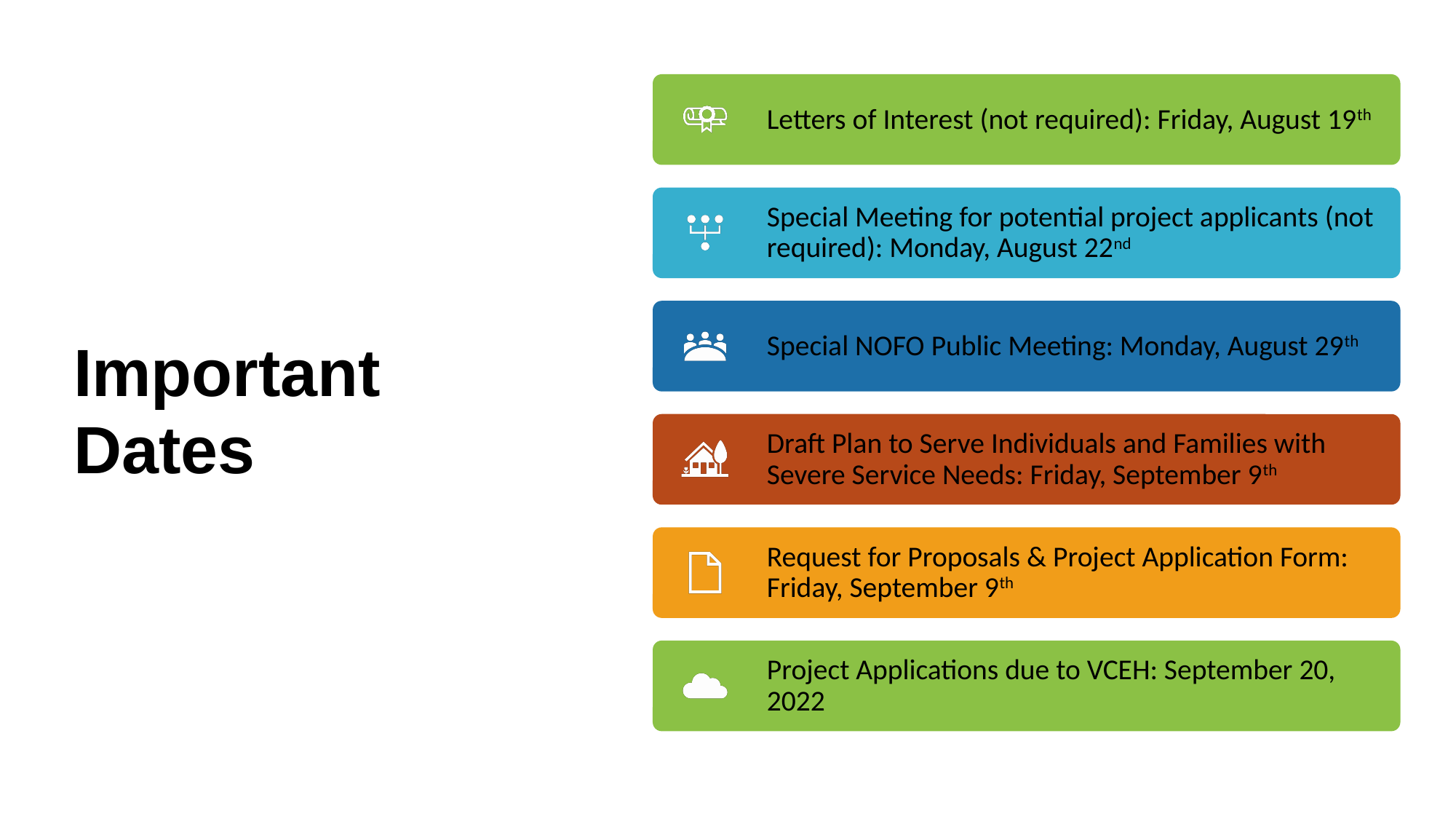

# Important Dates
Letters of Interest (not required): Friday, August 19th
Special Meeting for potential project applicants (not required): Monday, August 22nd
Special NOFO Public Meeting: Monday, August 29th
Draft Plan to Serve Individuals and Families with Severe Service Needs: Friday, September 9th
Request for Proposals & Project Application Form: Friday, September 9th
Project Applications due to VCEH: September 20, 2022